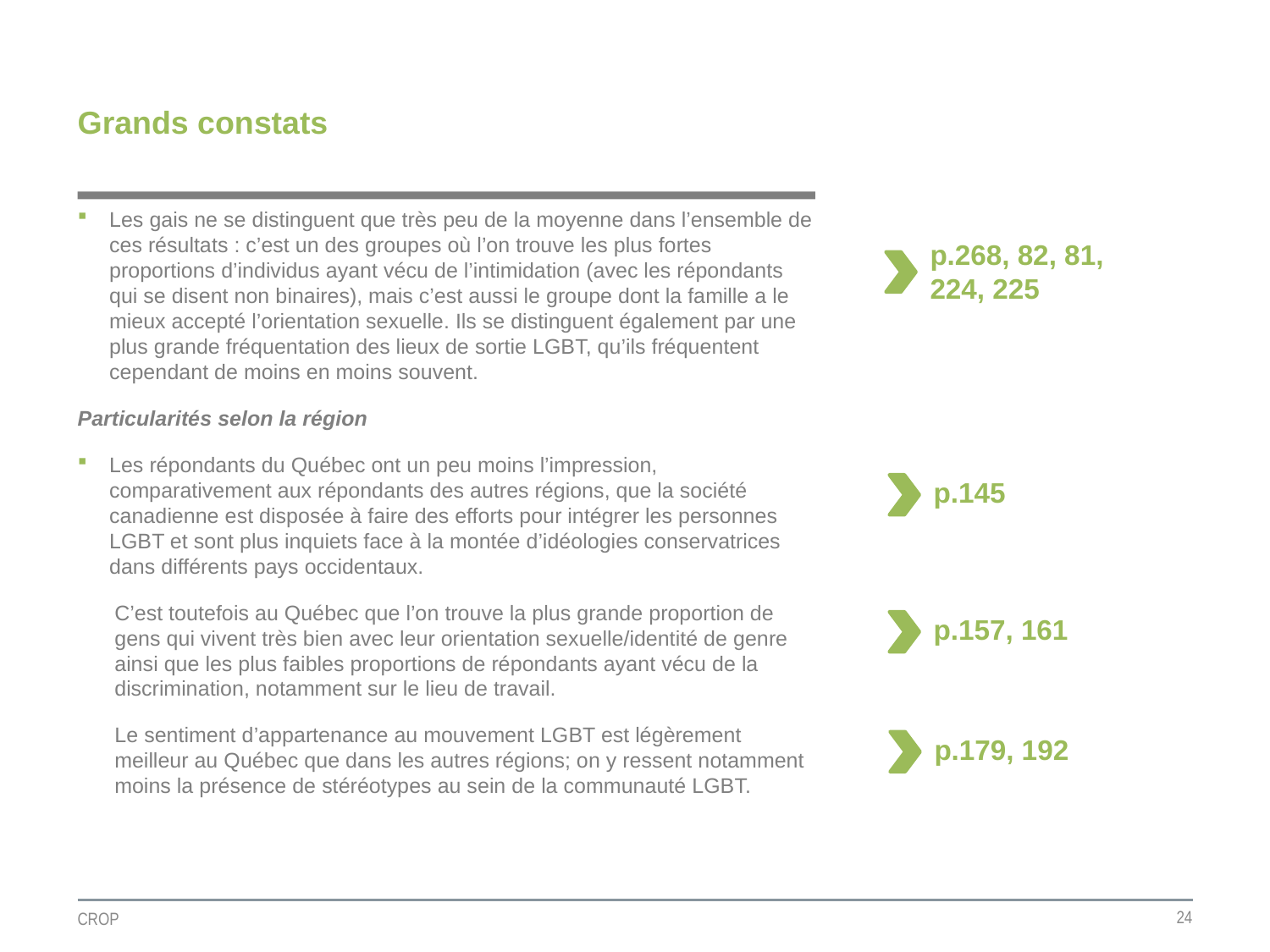

# Grands constats
Les gais ne se distinguent que très peu de la moyenne dans l’ensemble de ces résultats : c’est un des groupes où l’on trouve les plus fortes proportions d’individus ayant vécu de l’intimidation (avec les répondants qui se disent non binaires), mais c’est aussi le groupe dont la famille a le mieux accepté l’orientation sexuelle. Ils se distinguent également par une plus grande fréquentation des lieux de sortie LGBT, qu’ils fréquentent cependant de moins en moins souvent.
Particularités selon la région
Les répondants du Québec ont un peu moins l’impression, comparativement aux répondants des autres régions, que la société canadienne est disposée à faire des efforts pour intégrer les personnes LGBT et sont plus inquiets face à la montée d’idéologies conservatrices dans différents pays occidentaux.
C’est toutefois au Québec que l’on trouve la plus grande proportion de gens qui vivent très bien avec leur orientation sexuelle/identité de genre ainsi que les plus faibles proportions de répondants ayant vécu de la discrimination, notamment sur le lieu de travail.
Le sentiment d’appartenance au mouvement LGBT est légèrement meilleur au Québec que dans les autres régions; on y ressent notamment moins la présence de stéréotypes au sein de la communauté LGBT.
p.268, 82, 81, 224, 225

p.145

p.157, 161

p.179, 192

24
CROP